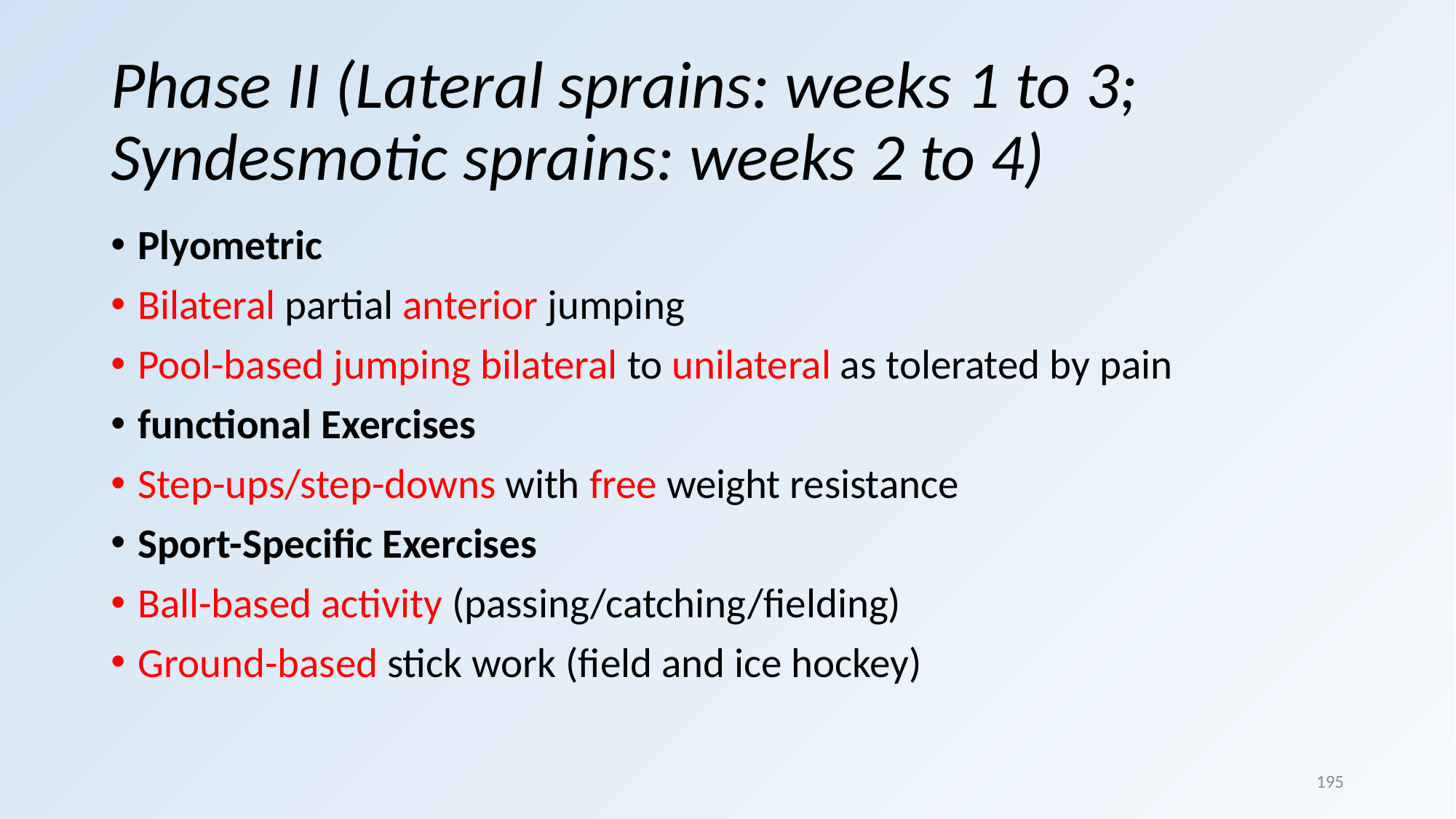

# Phase II (Lateral sprains: weeks 1 to 3; Syndesmotic sprains: weeks 2 to 4)
Plyometric
Bilateral partial anterior jumping
Pool-based jumping bilateral to unilateral as tolerated by pain
functional Exercises
Step-ups/step-downs with free weight resistance
Sport-Specific Exercises
Ball-based activity (passing/catching/fielding)
Ground-based stick work (field and ice hockey)
195